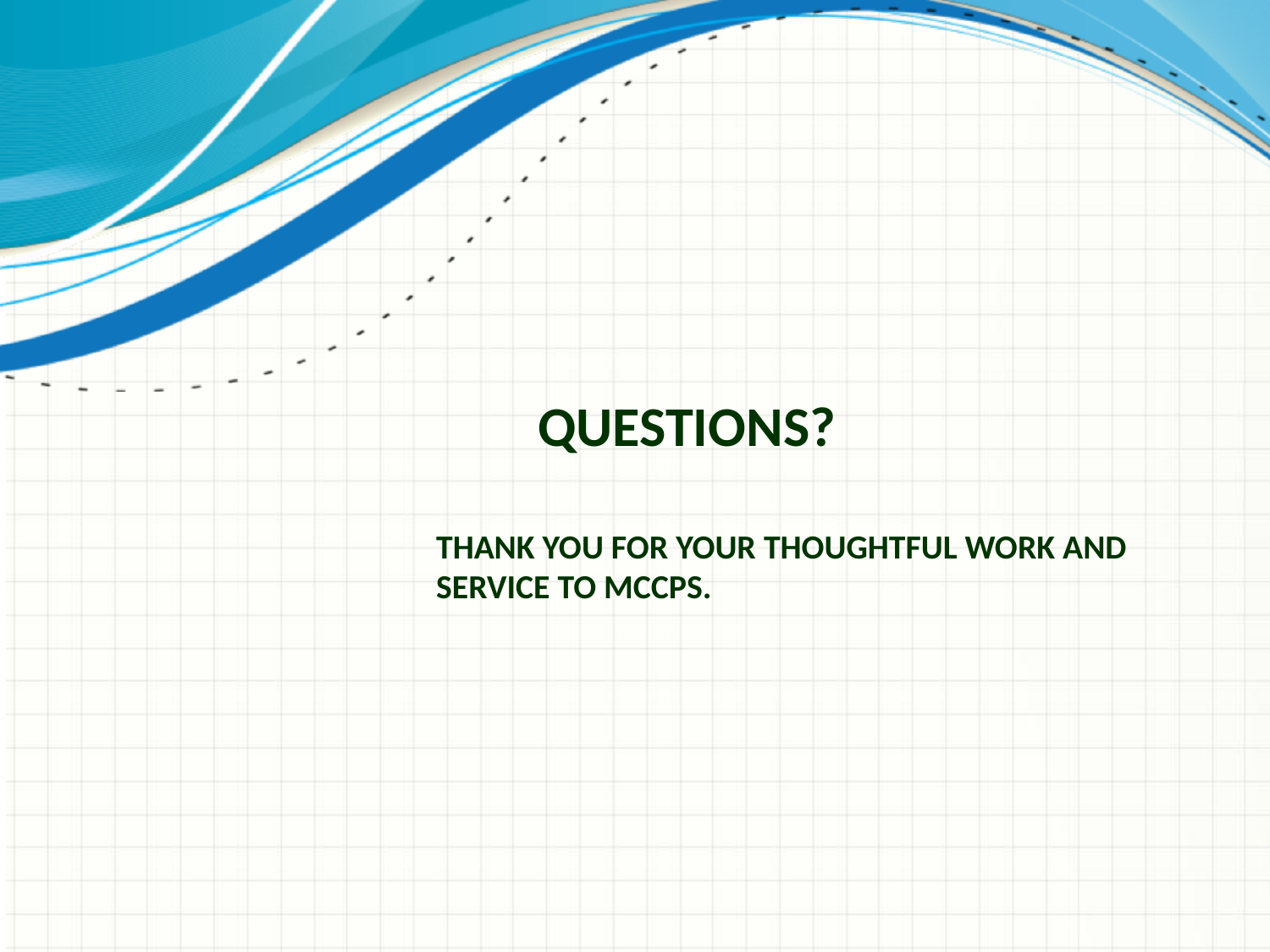

# Questions? Thank you for your thoughtful work and service to MCCPS.